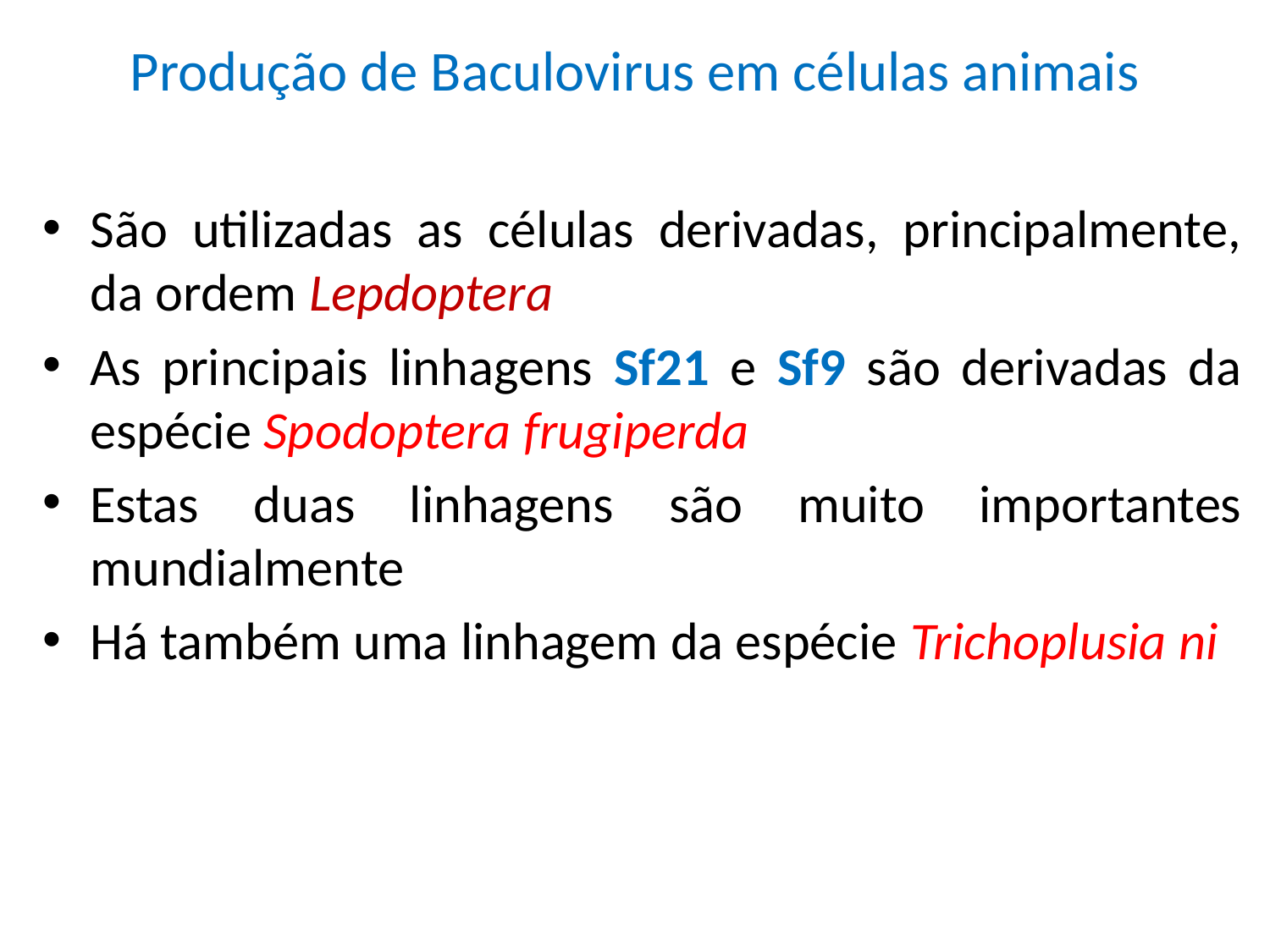

# Produção de Baculovirus em células animais
São utilizadas as células derivadas, principalmente, da ordem Lepdoptera
As principais linhagens Sf21 e Sf9 são derivadas da espécie Spodoptera frugiperda
Estas duas linhagens são muito importantes mundialmente
Há também uma linhagem da espécie Trichoplusia ni